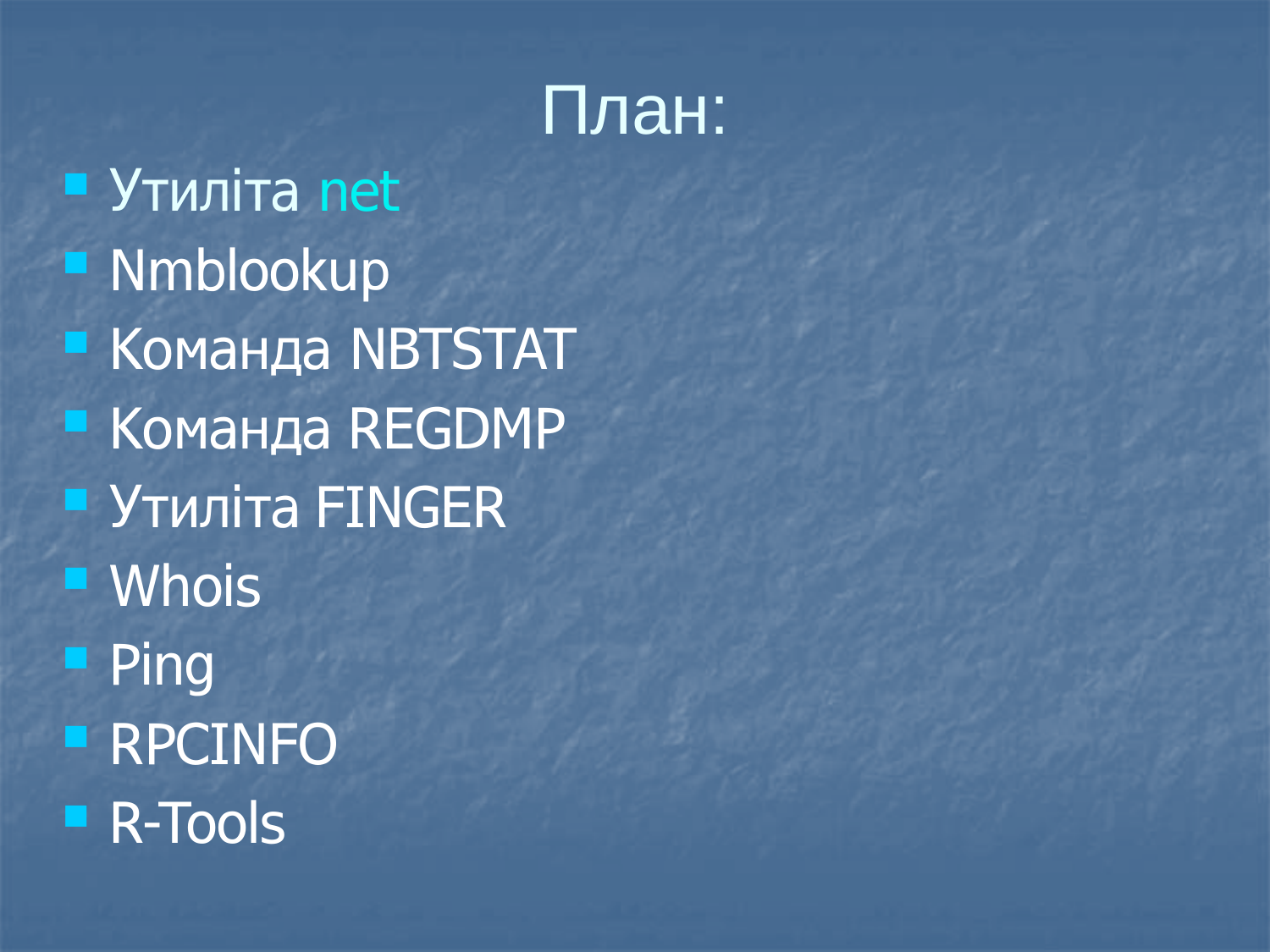

# План:
Утиліта net
Nmblookup
Команда NBTSTAT
Команда REGDMP
Утиліта FINGER
Whois
Ping
RPCINFO
R-Tools